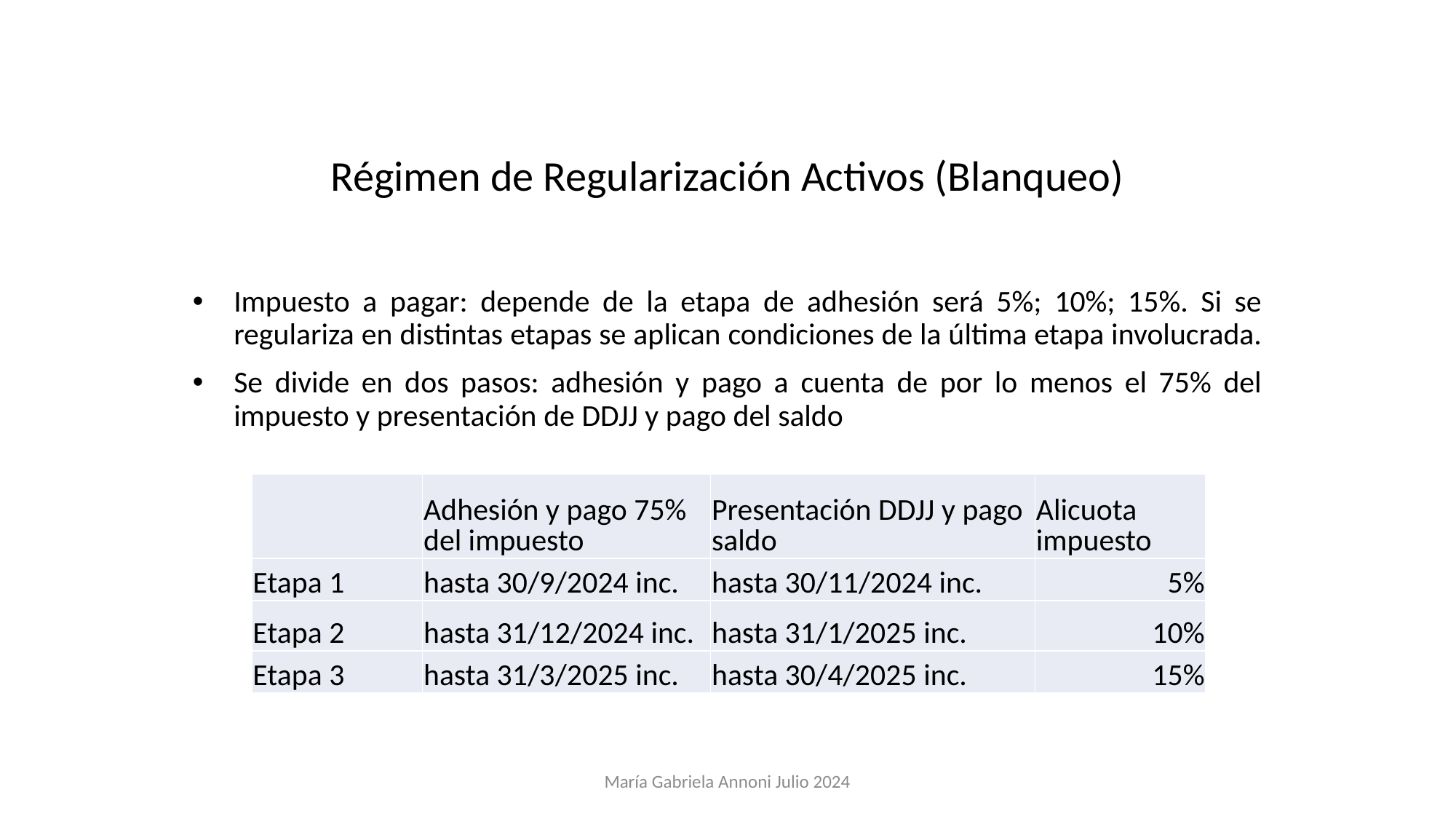

# Régimen de Regularización Activos (Blanqueo)

Impuesto a pagar: depende de la etapa de adhesión será 5%; 10%; 15%. Si se regulariza en distintas etapas se aplican condiciones de la última etapa involucrada.
Se divide en dos pasos: adhesión y pago a cuenta de por lo menos el 75% del impuesto y presentación de DDJJ y pago del saldo

|  | Adhesión y pago 75% del impuesto | Presentación DDJJ y pago saldo | Alicuota impuesto |
| --- | --- | --- | --- |
| Etapa 1 | hasta 30/9/2024 inc. | hasta 30/11/2024 inc. | 5% |
| Etapa 2 | hasta 31/12/2024 inc. | hasta 31/1/2025 inc. | 10% |
| Etapa 3 | hasta 31/3/2025 inc. | hasta 30/4/2025 inc. | 15% |
María Gabriela Annoni Julio 2024